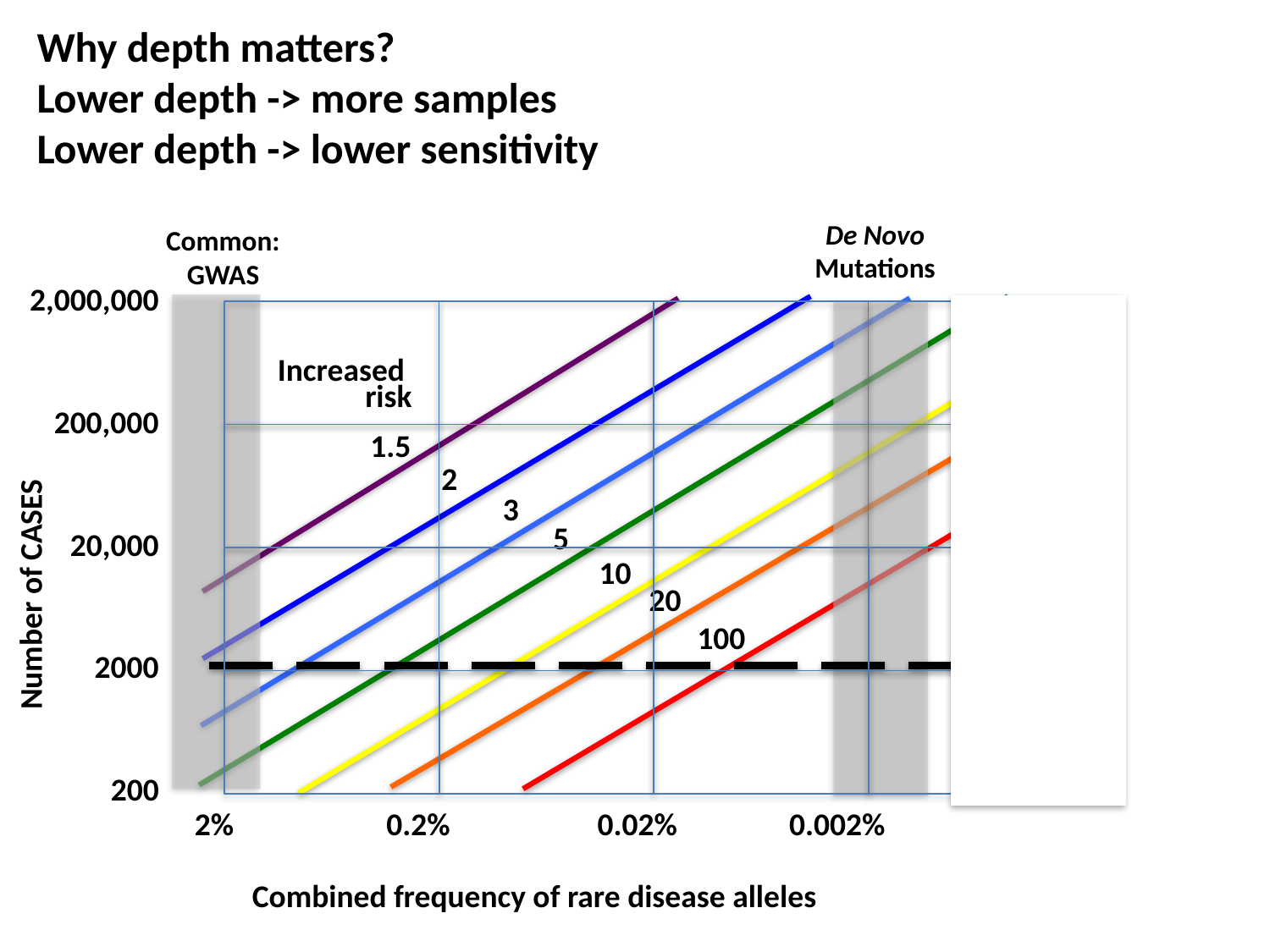

Why depth matters?
Lower depth -> more samples
Lower depth -> lower sensitivity
De Novo
Mutations
Common:
GWAS
2,000,000
200,000
20,000
Number of CASES
2000
200

Increased
risk
1.5
2
3
5
10
20
100
2%
0.2%
0.02%
0.002%
Combined frequency of rare disease alleles